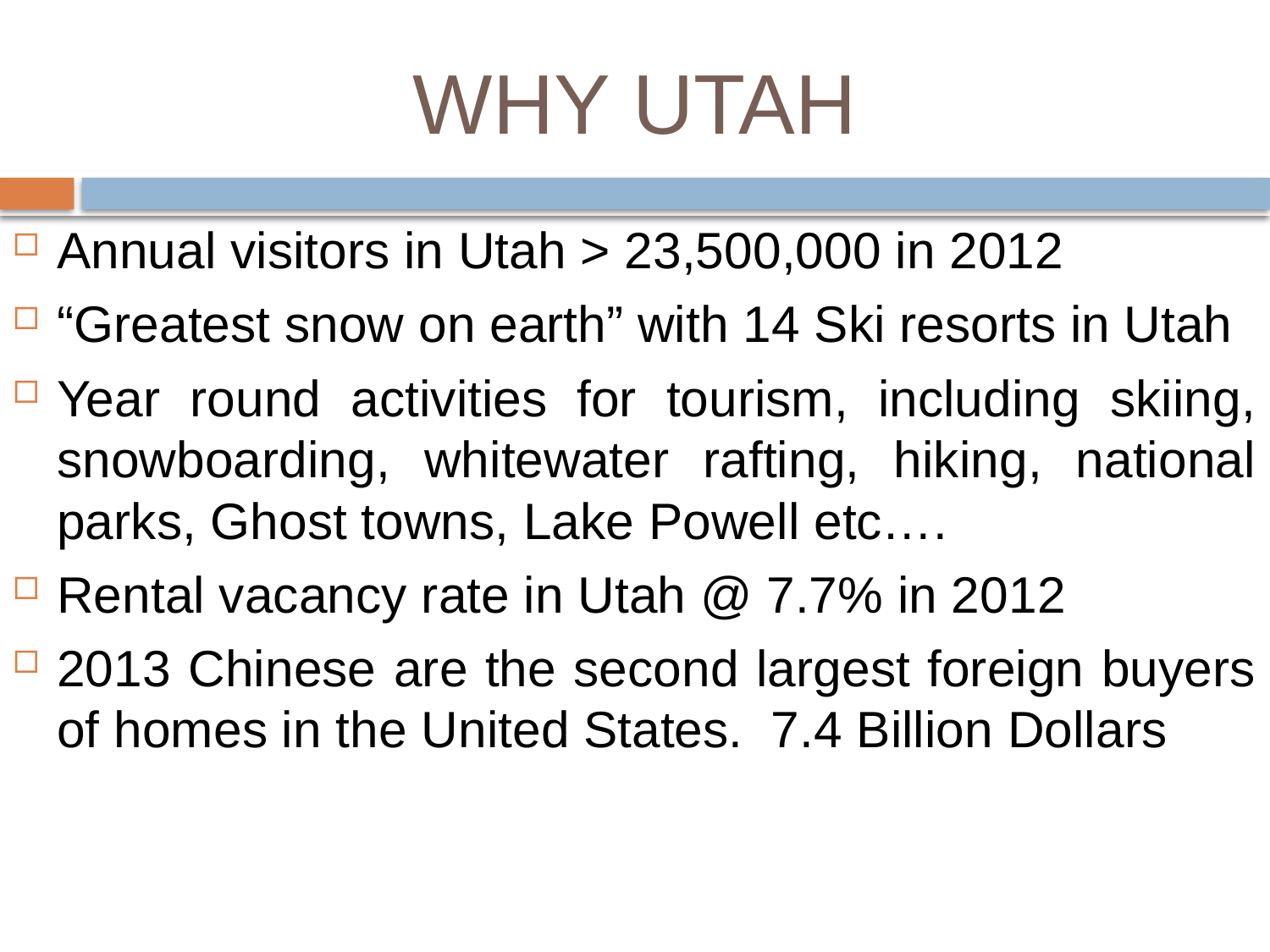

# WHY UTAH
Annual visitors in Utah > 23,500,000 in 2012
“Greatest snow on earth” with 14 Ski resorts in Utah
Year round activities for tourism, including skiing, snowboarding, whitewater rafting, hiking, national parks, Ghost towns, Lake Powell etc….
Rental vacancy rate in Utah @ 7.7% in 2012
2013 Chinese are the second largest foreign buyers of homes in the United States.  7.4 Billion Dollars